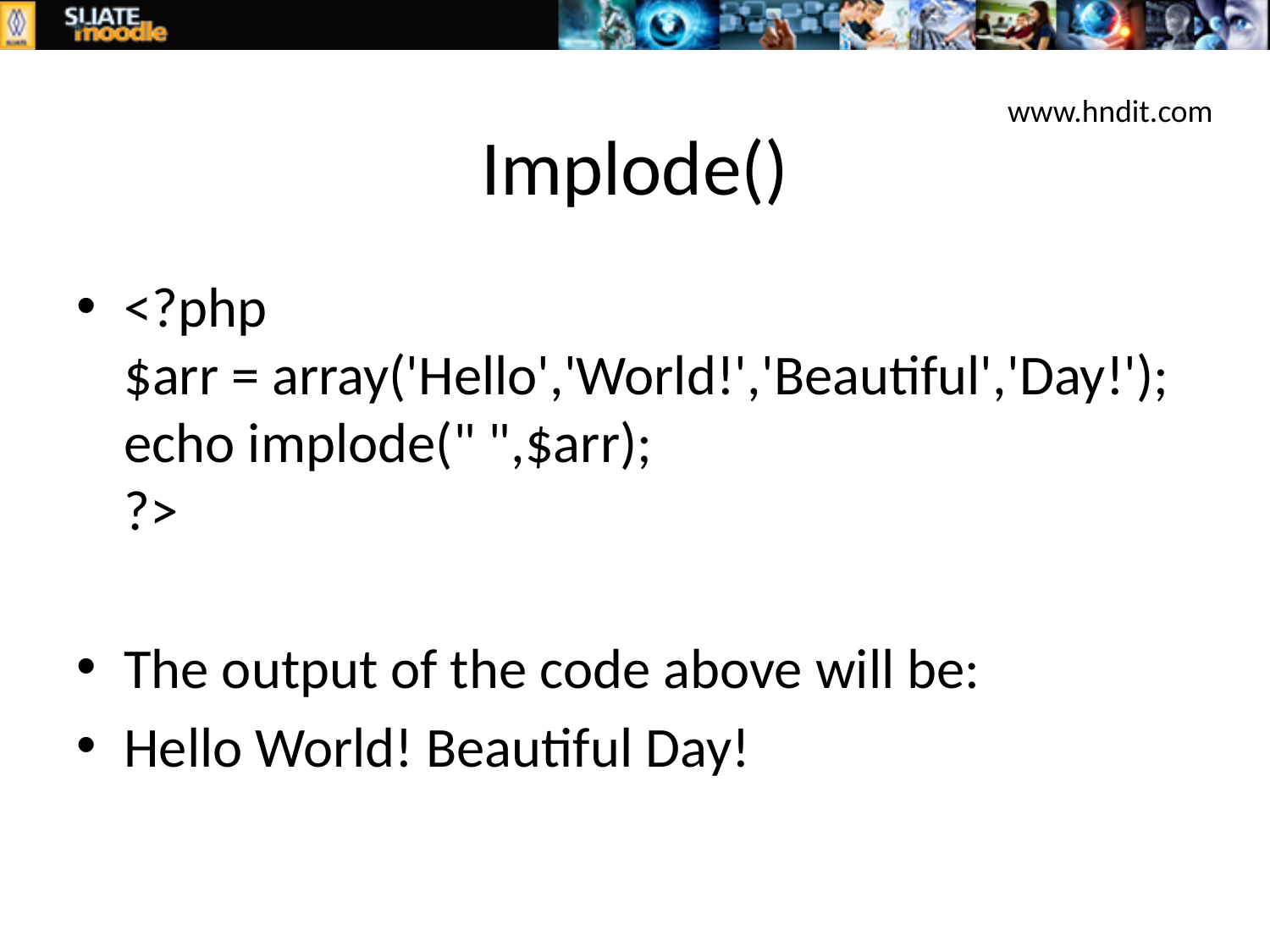

# Implode()
www.hndit.com
<?php
$arr = array('Hello','World!','Beautiful','Day!');
echo implode(" ",$arr);
?>

The output of the code above will be:
Hello World! Beautiful Day!